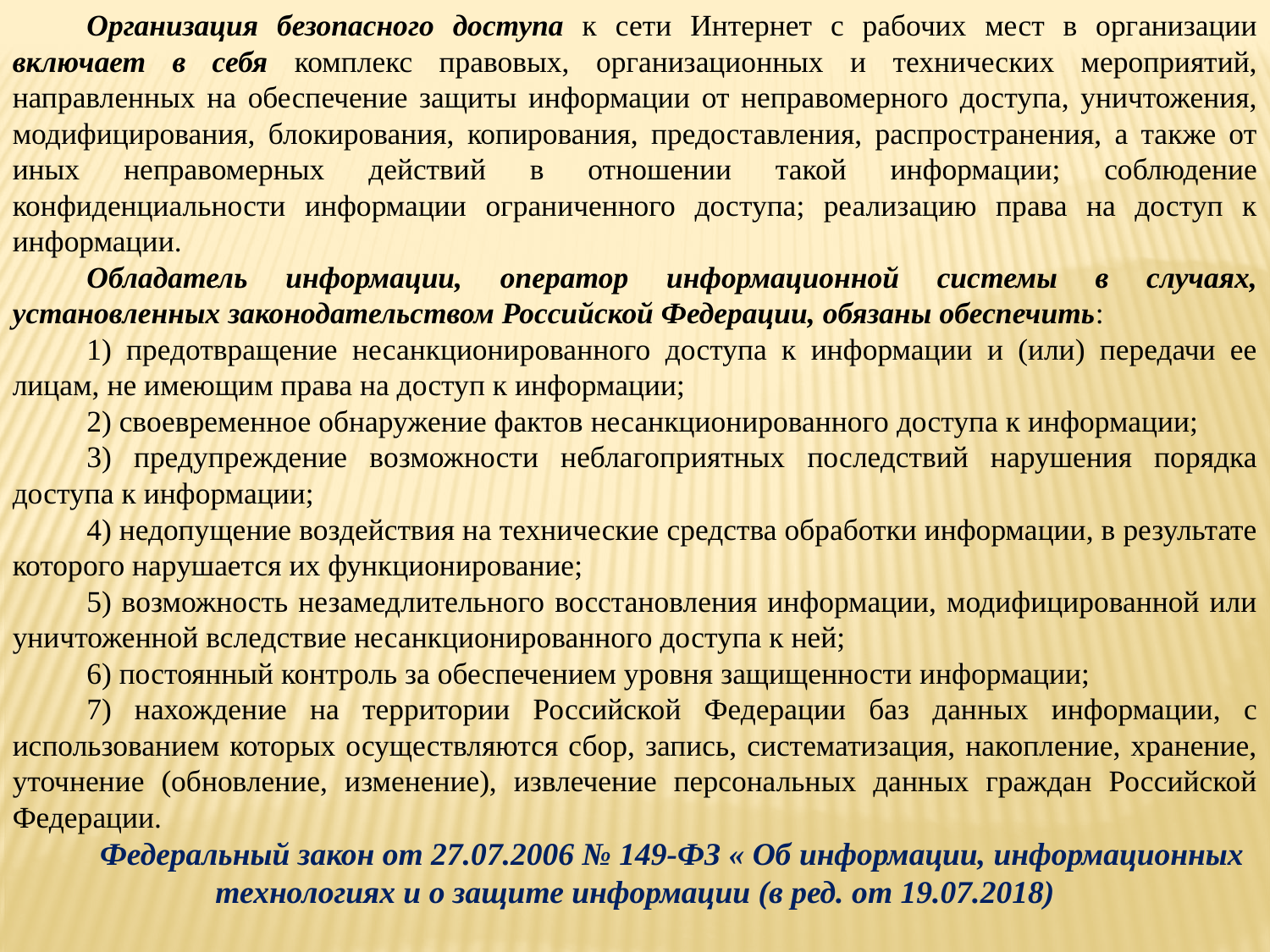

Организация безопасного доступа к сети Интернет с рабочих мест в организации включает в себя комплекс правовых, организационных и технических мероприятий, направленных на обеспечение защиты информации от неправомерного доступа, уничтожения, модифицирования, блокирования, копирования, предоставления, распространения, а также от иных неправомерных действий в отношении такой информации; соблюдение конфиденциальности информации ограниченного доступа; реализацию права на доступ к информации.
Обладатель информации, оператор информационной системы в случаях, установленных законодательством Российской Федерации, обязаны обеспечить:
1) предотвращение несанкционированного доступа к информации и (или) передачи ее лицам, не имеющим права на доступ к информации;
2) своевременное обнаружение фактов несанкционированного доступа к информации;
3) предупреждение возможности неблагоприятных последствий нарушения порядка доступа к информации;
4) недопущение воздействия на технические средства обработки информации, в результате которого нарушается их функционирование;
5) возможность незамедлительного восстановления информации, модифицированной или уничтоженной вследствие несанкционированного доступа к ней;
6) постоянный контроль за обеспечением уровня защищенности информации;
7) нахождение на территории Российской Федерации баз данных информации, с использованием которых осуществляются сбор, запись, систематизация, накопление, хранение, уточнение (обновление, изменение), извлечение персональных данных граждан Российской Федерации.
Федеральный закон от 27.07.2006 № 149-ФЗ « Об информации, информационных технологиях и о защите информации (в ред. от 19.07.2018)